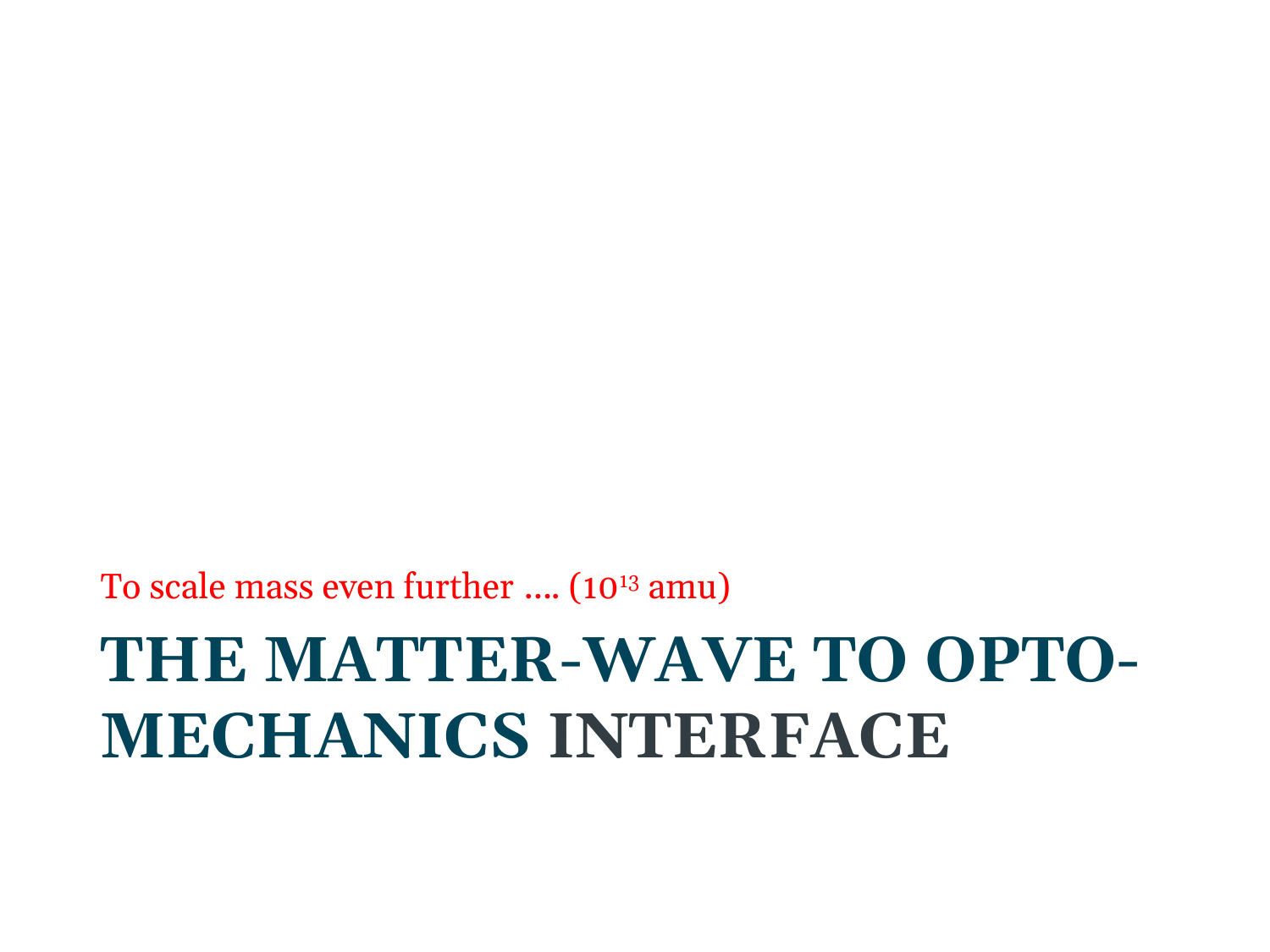

To scale mass even further …. (1013 amu)
# The matter-wave to opto-mechanics interface